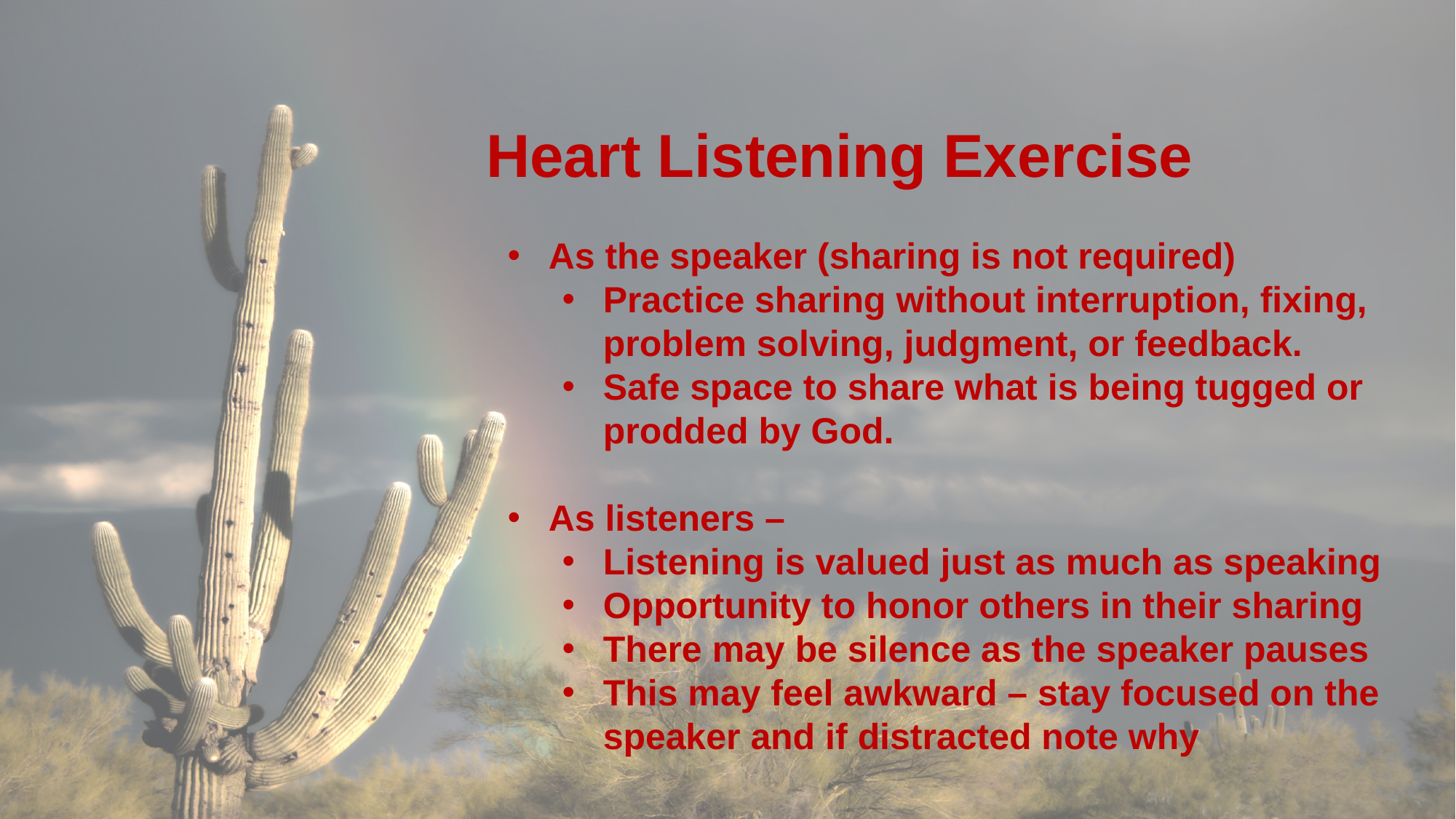

Heart Listening Exercise
As the speaker (sharing is not required)
Practice sharing without interruption, fixing, problem solving, judgment, or feedback.
Safe space to share what is being tugged or prodded by God.

As listeners –
Listening is valued just as much as speaking
Opportunity to honor others in their sharing
There may be silence as the speaker pauses
This may feel awkward – stay focused on the speaker and if distracted note why